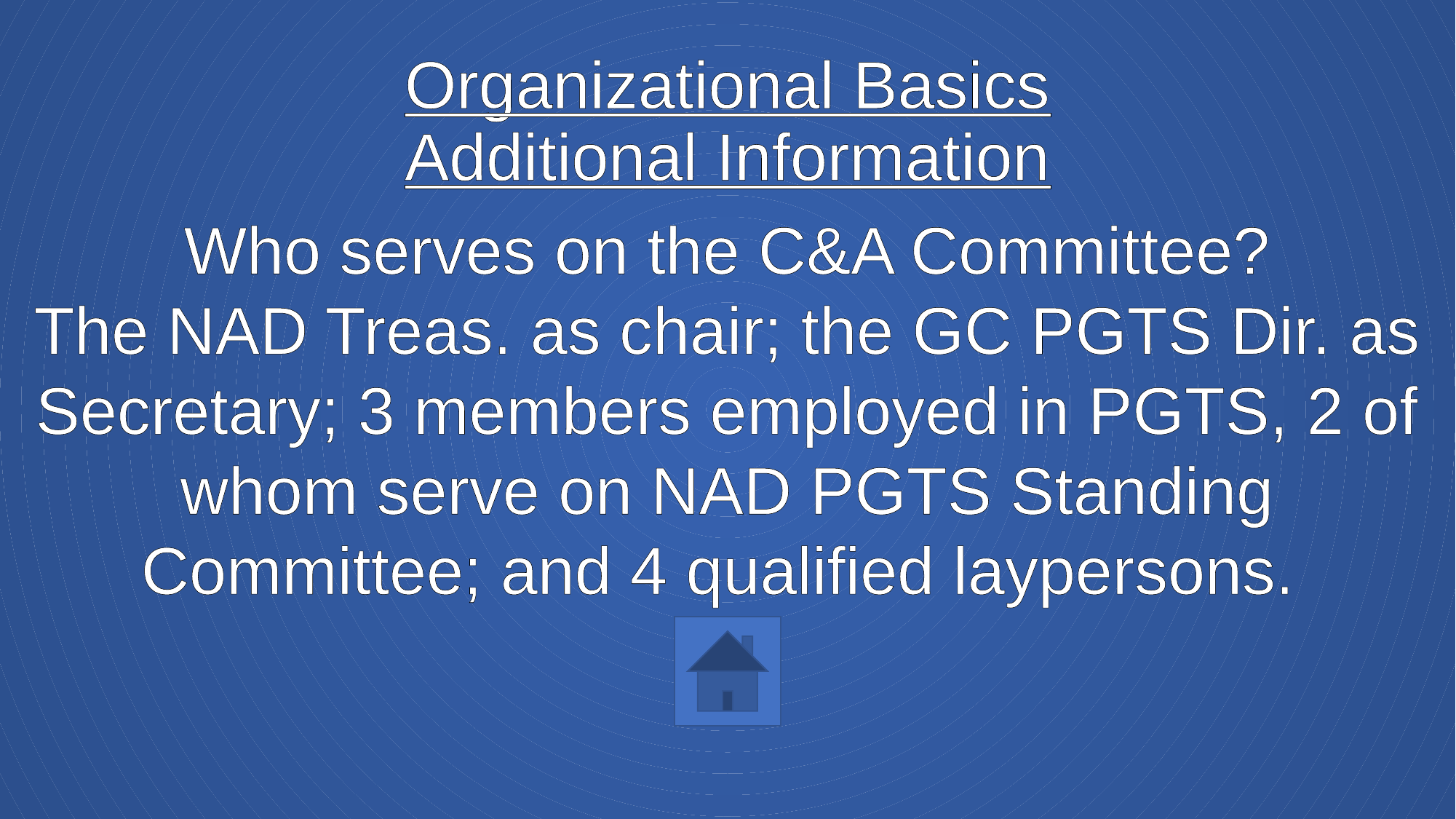

# Organizational Basics Additional Information
Who serves on the C&A Committee?
The NAD Treas. as chair; the GC PGTS Dir. as Secretary; 3 members employed in PGTS, 2 of whom serve on NAD PGTS Standing Committee; and 4 qualified laypersons.